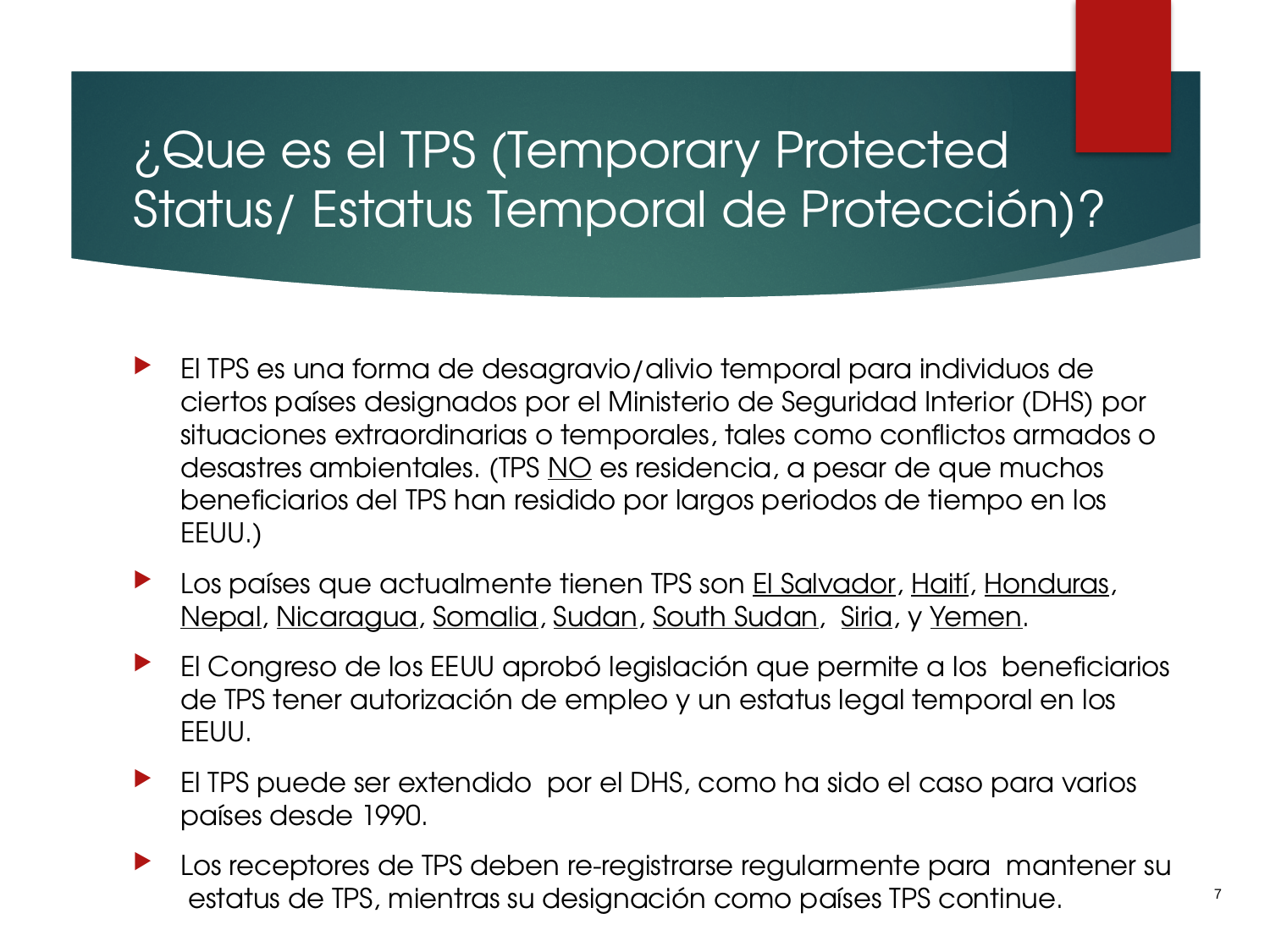

# ¿Que es el TPS (Temporary Protected Status/ Estatus Temporal de Protección)?

El TPS es una forma de desagravio/alivio temporal para individuos de ciertos países designados por el Ministerio de Seguridad Interior (DHS) por situaciones extraordinarias o temporales, tales como conflictos armados o desastres ambientales. (TPS NO es residencia, a pesar de que muchos beneficiarios del TPS han residido por largos periodos de tiempo en los EEUU.)
Los países que actualmente tienen TPS son El Salvador, Haití, Honduras, Nepal, Nicaragua, Somalia, Sudan, South Sudan,  Siria, y Yemen.
El Congreso de los EEUU aprobó legislación que permite a los  beneficiarios de TPS tener autorización de empleo y un estatus legal temporal en los EEUU.
El TPS puede ser extendido  por el DHS, como ha sido el caso para varios países desde 1990.
Los receptores de TPS deben re-registrarse regularmente para  mantener su  estatus de TPS, mientras su designación como países TPS continue.